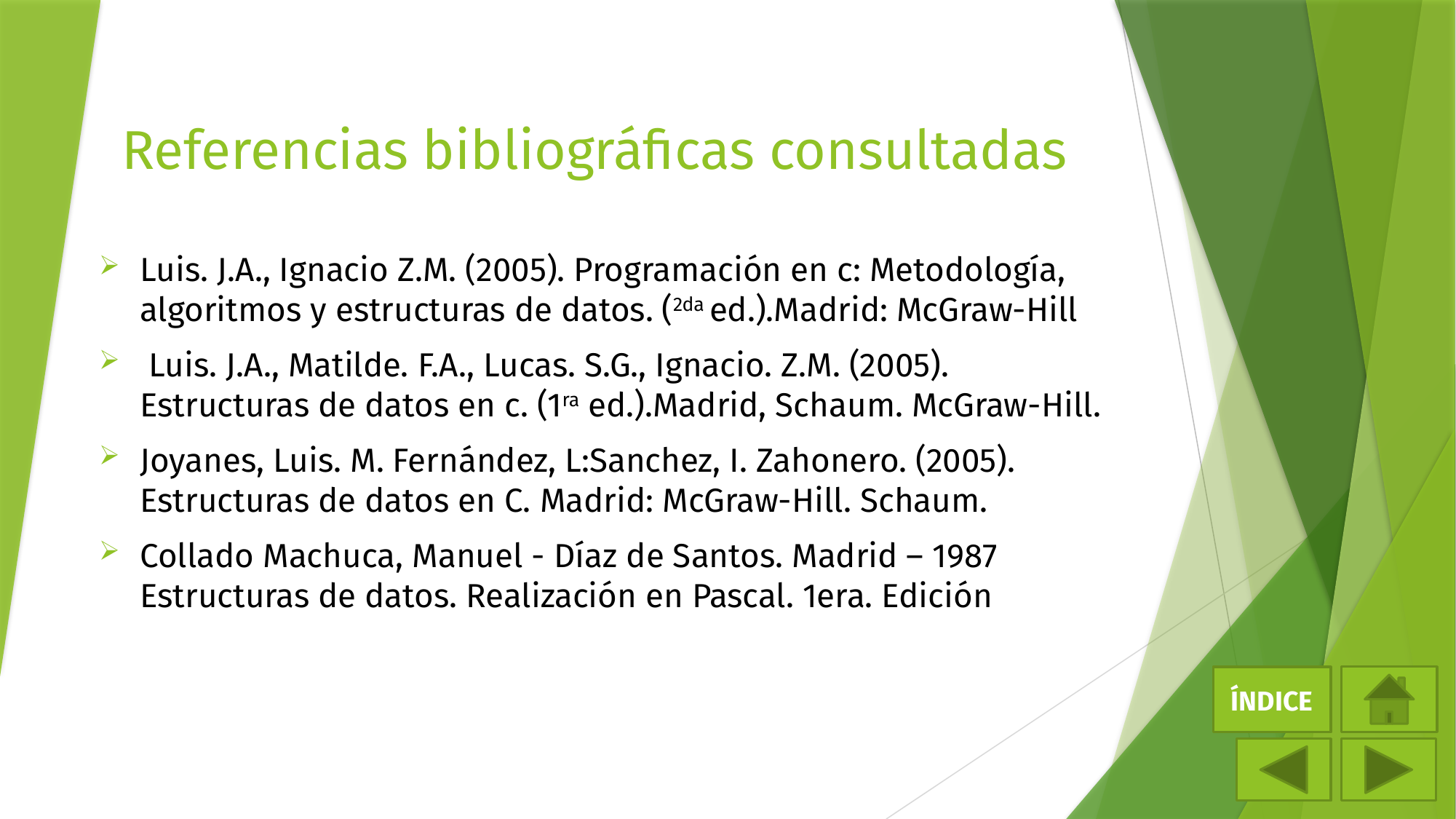

# Referencias bibliográficas consultadas
Luis. J.A., Ignacio Z.M. (2005). Programación en c: Metodología, algoritmos y estructuras de datos. (2da ed.).Madrid: McGraw-Hill
 Luis. J.A., Matilde. F.A., Lucas. S.G., Ignacio. Z.M. (2005). Estructuras de datos en c. (1ra ed.).Madrid, Schaum. McGraw-Hill.
Joyanes, Luis. M. Fernández, L:Sanchez, I. Zahonero. (2005). Estructuras de datos en C. Madrid: McGraw-Hill. Schaum.
Collado Machuca, Manuel - Díaz de Santos. Madrid – 1987 Estructuras de datos. Realización en Pascal. 1era. Edición

ÍNDICE